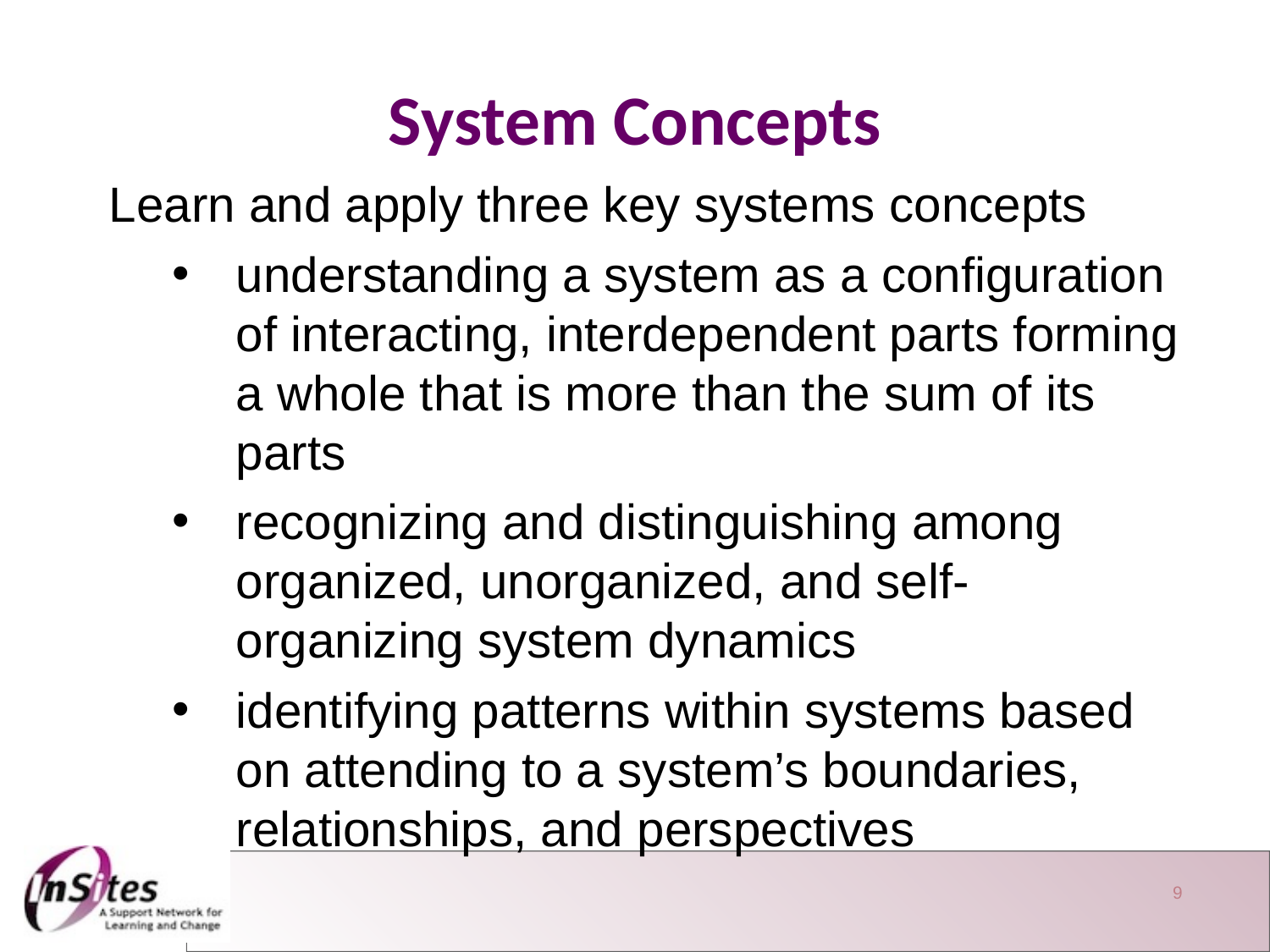

System Concepts
Learn and apply three key systems concepts
understanding a system as a configuration of interacting, interdependent parts forming a whole that is more than the sum of its parts
recognizing and distinguishing among organized, unorganized, and self-organizing system dynamics
identifying patterns within systems based on attending to a system’s boundaries, relationships, and perspectives